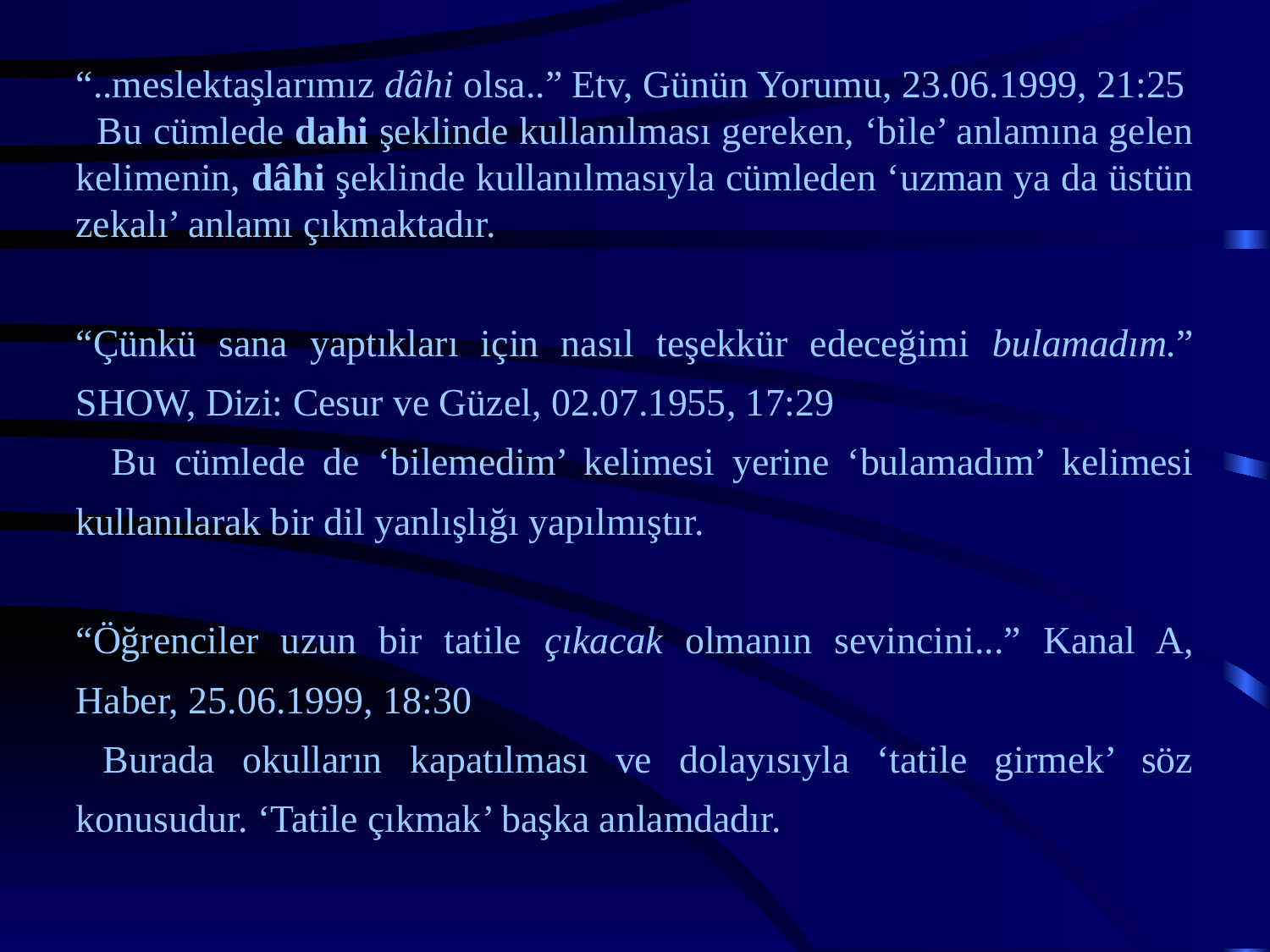

“..meslektaşlarımız dâhi olsa..” Etv, Günün Yorumu, 23.06.1999, 21:25
  Bu cümlede dahi şeklinde kullanılması gereken, ‘bile’ anlamına gelen kelimenin, dâhi şeklinde kullanılmasıyla cümleden ‘uzman ya da üstün zekalı’ anlamı çıkmaktadır.

“Çünkü sana yaptıkları için nasıl teşekkür edeceğimi bulamadım.” SHOW, Dizi: Cesur ve Güzel, 02.07.1955, 17:29
  Bu cümlede de ‘bilemedim’ kelimesi yerine ‘bulamadım’ kelimesi kullanılarak bir dil yanlışlığı yapılmıştır.

“Öğrenciler uzun bir tatile çıkacak olmanın sevincini...” Kanal A, Haber, 25.06.1999, 18:30
 Burada okulların kapatılması ve dolayısıyla ‘tatile girmek’ söz konusudur. ‘Tatile çıkmak’ başka anlamdadır.